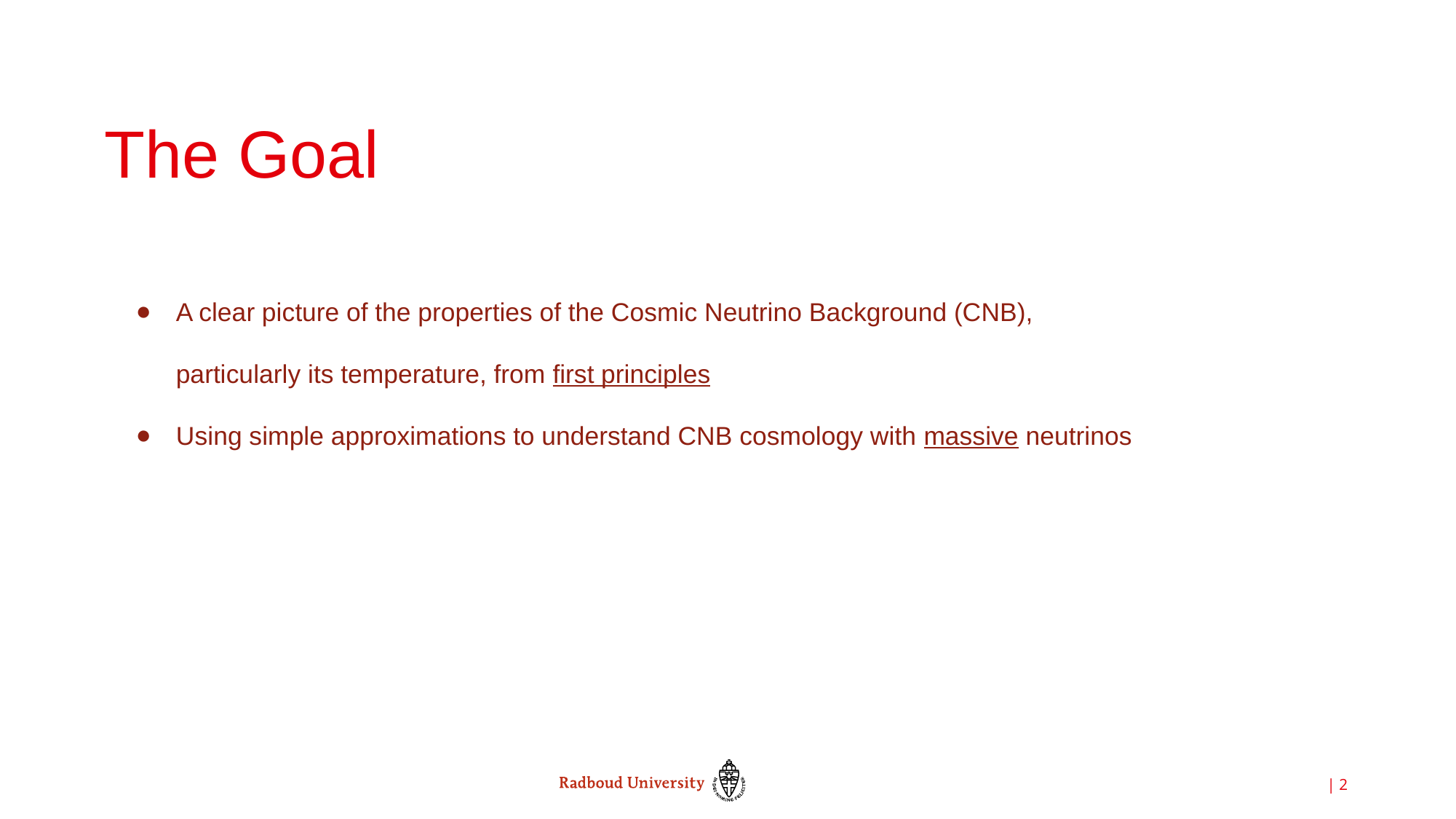

# The Goal
A clear picture of the properties of the Cosmic Neutrino Background (CNB), particularly its temperature, from first principles
Using simple approximations to understand CNB cosmology with massive neutrinos
| 2